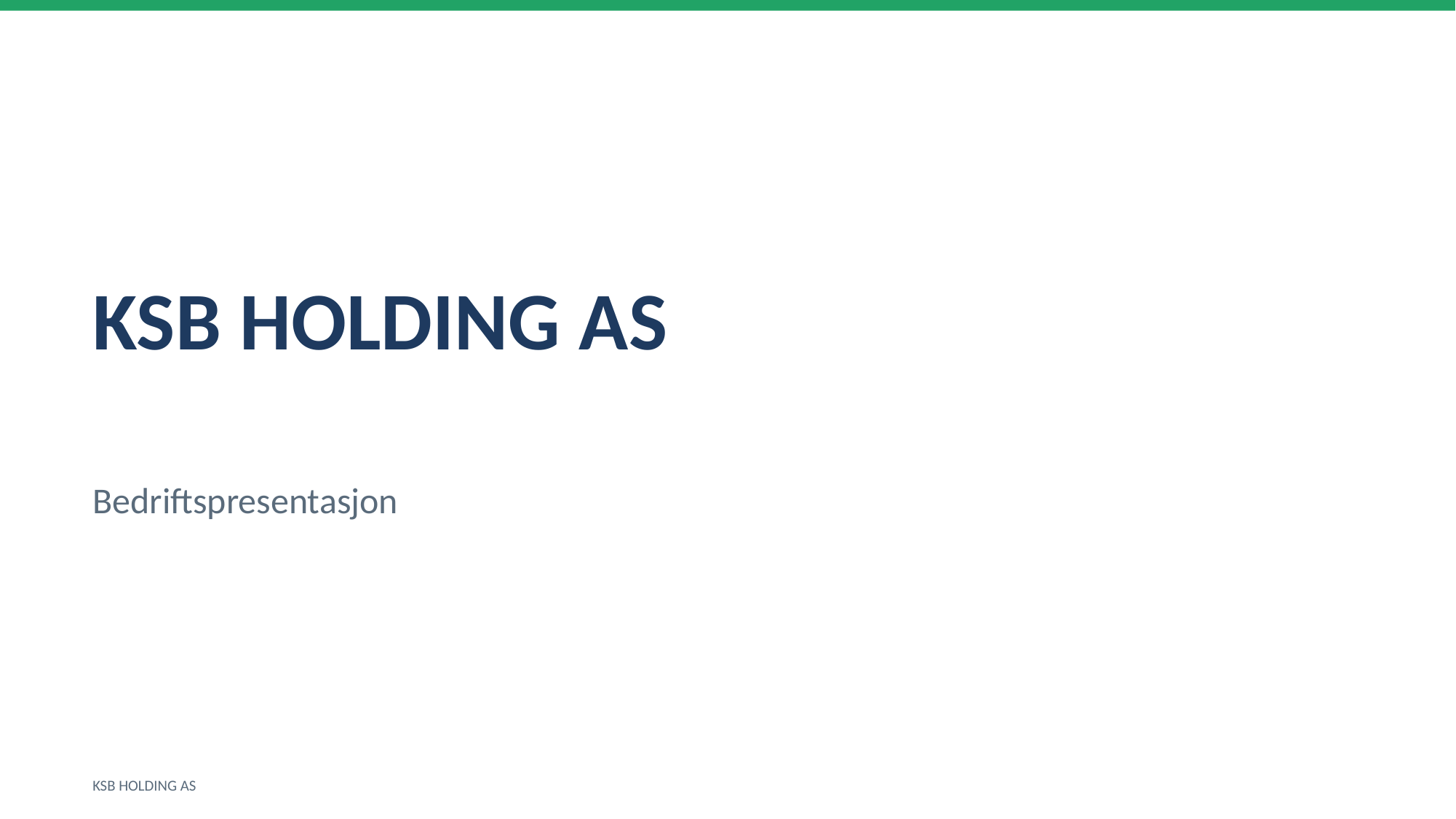

KSB HOLDING AS
Bedriftspresentasjon
KSB HOLDING AS